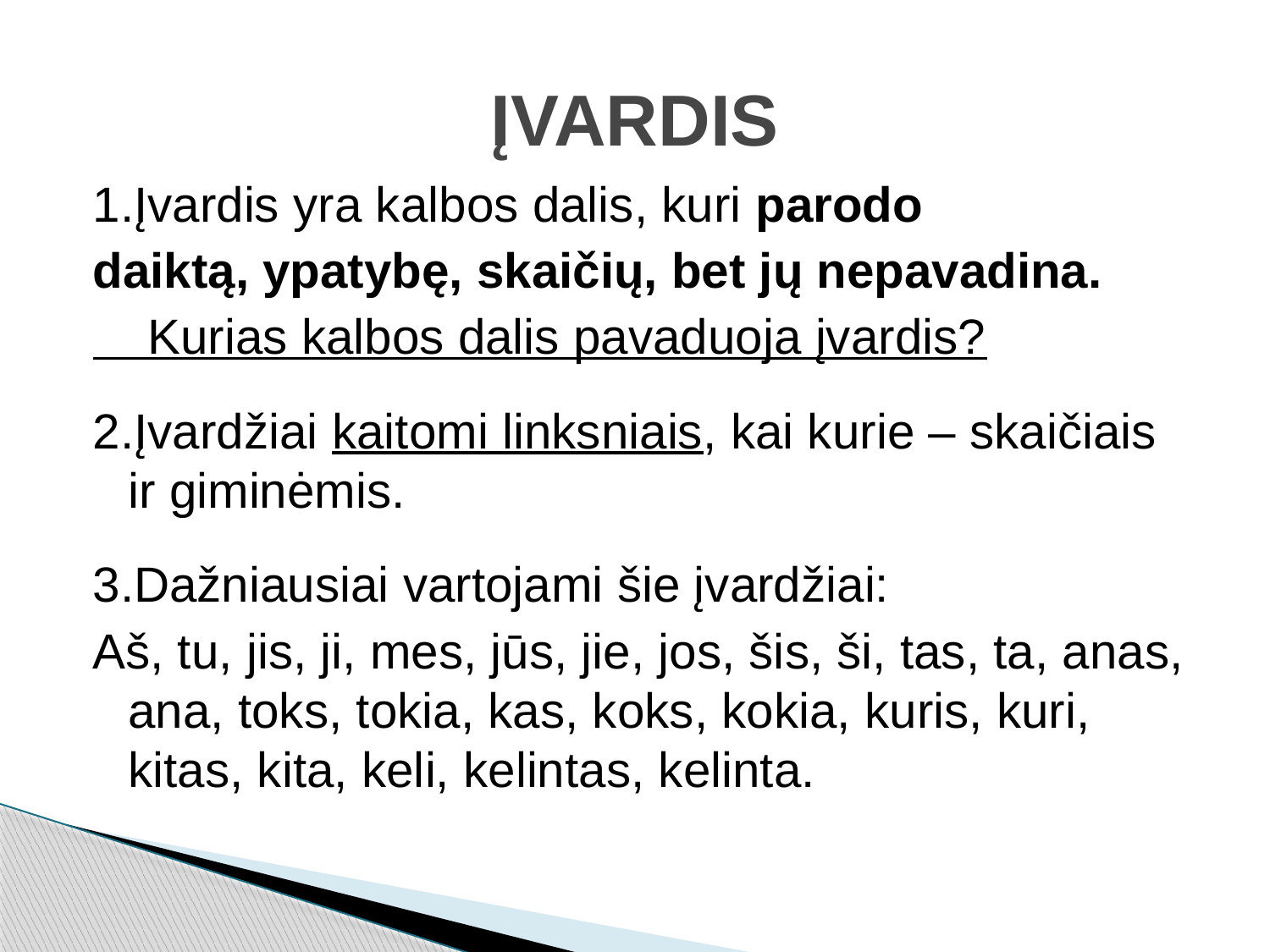

# ĮVARDIS
1.Įvardis yra kalbos dalis, kuri parodo
daiktą, ypatybę, skaičių, bet jų nepavadina.
    Kurias kalbos dalis pavaduoja įvardis?

2.Įvardžiai kaitomi linksniais, kai kurie – skaičiais ir giminėmis.

3.Dažniausiai vartojami šie įvardžiai:
Aš, tu, jis, ji, mes, jūs, jie, jos, šis, ši, tas, ta, anas, ana, toks, tokia, kas, koks, kokia, kuris, kuri, kitas, kita, keli, kelintas, kelinta.